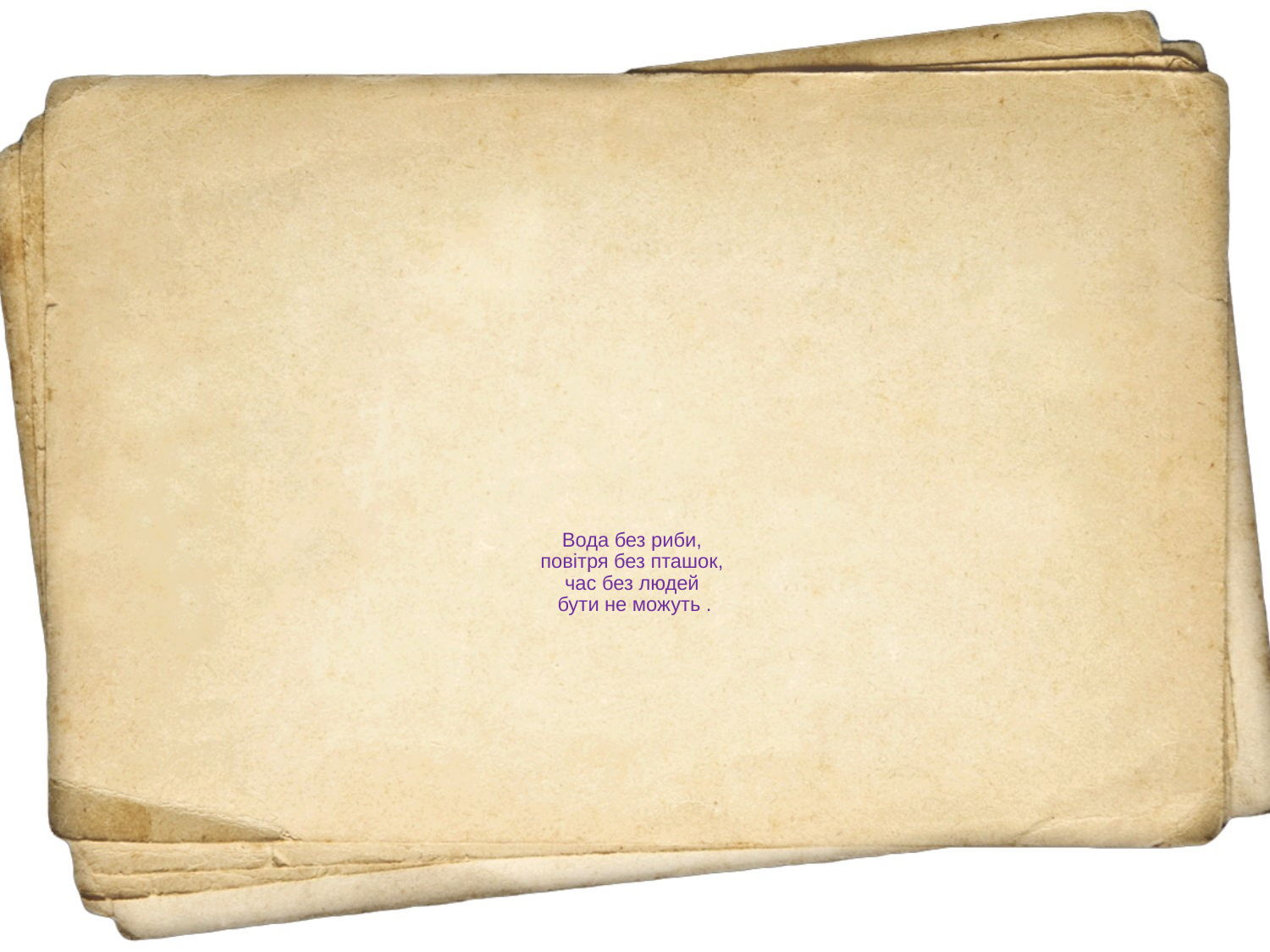

# Вода без риби, повітря без пташок, час без людей бути не можуть .